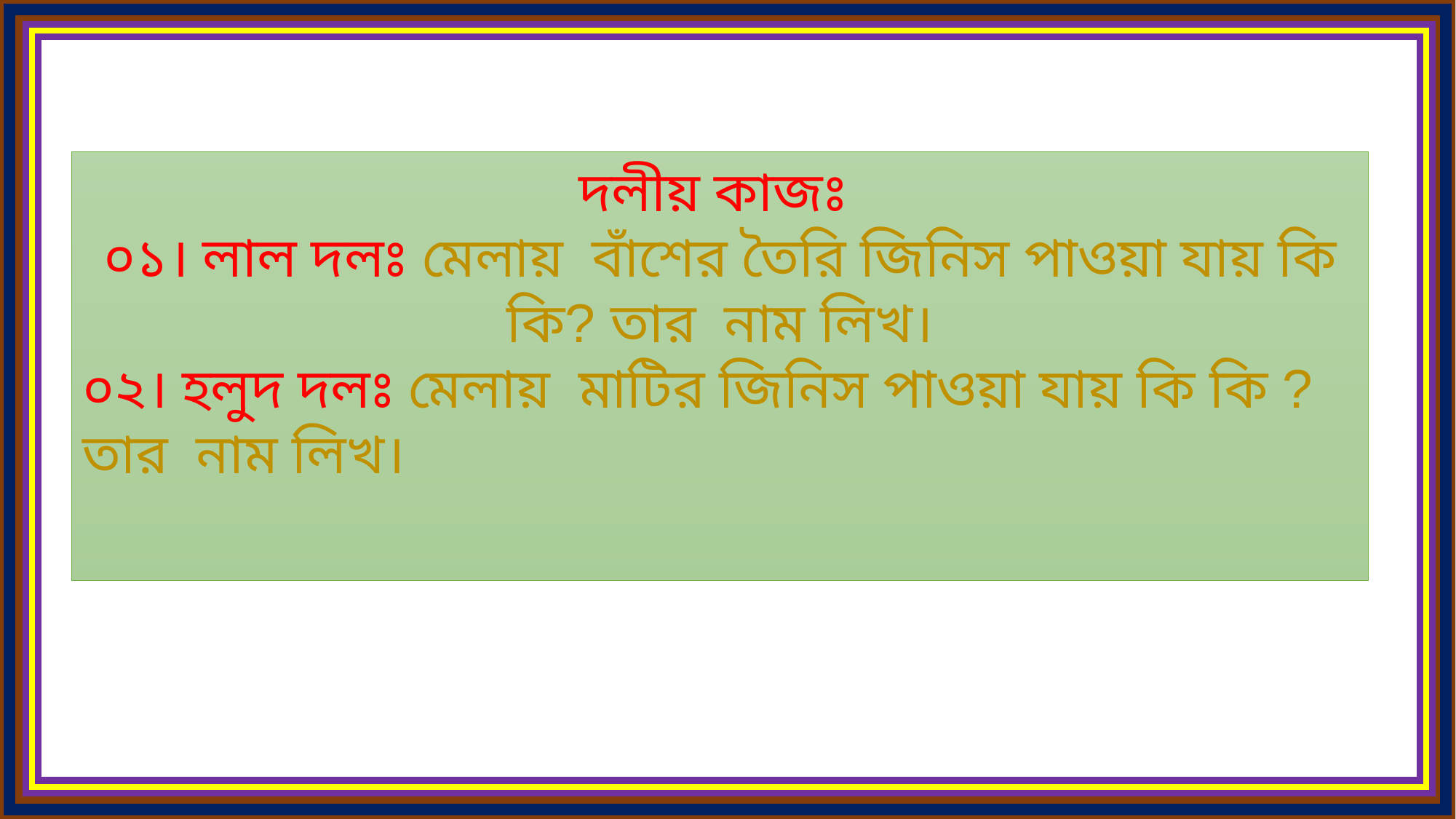

দলীয় কাজঃ
০১। লাল দলঃ মেলায়  বাঁশের তৈরি জিনিস পাওয়া যায় কি কি? তার  নাম লিখ।
০২। হলুদ দলঃ মেলায়  মাটির জিনিস পাওয়া যায় কি কি ?তার  নাম লিখ।